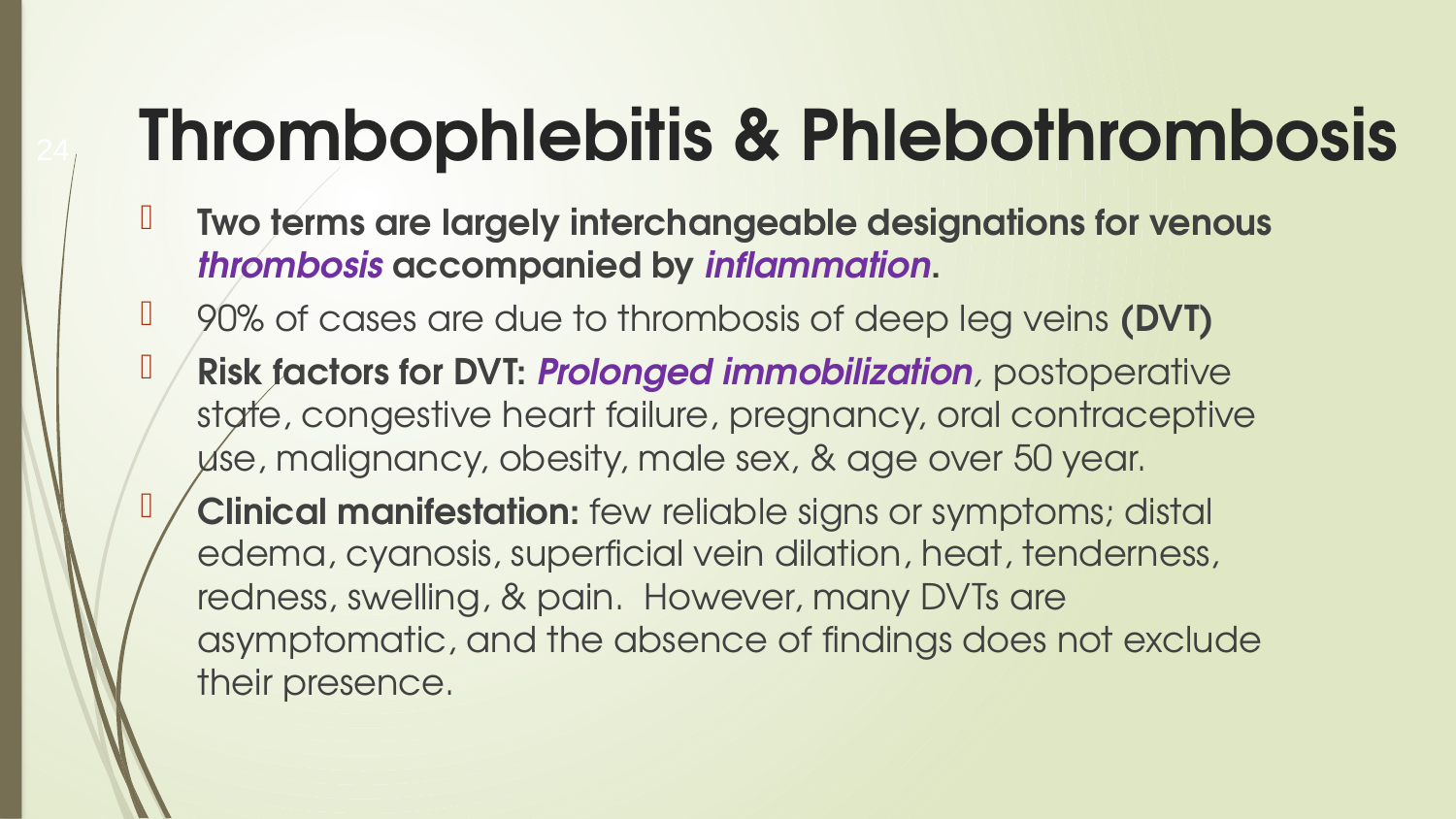

24

# Thrombophlebitis & Phlebothrombosis
Two terms are largely interchangeable designations for venous thrombosis accompanied by inflammation.
90% of cases are due to thrombosis of deep leg veins (DVT)
Risk factors for DVT: Prolonged immobilization, postoperative state, congestive heart failure, pregnancy, oral contraceptive use, malignancy, obesity, male sex, & age over 50 year.
Clinical manifestation: few reliable signs or symptoms; distal edema, cyanosis, superficial vein dilation, heat, tenderness, redness, swelling, & pain.  However, many DVTs are asymptomatic, and the absence of findings does not exclude their presence.